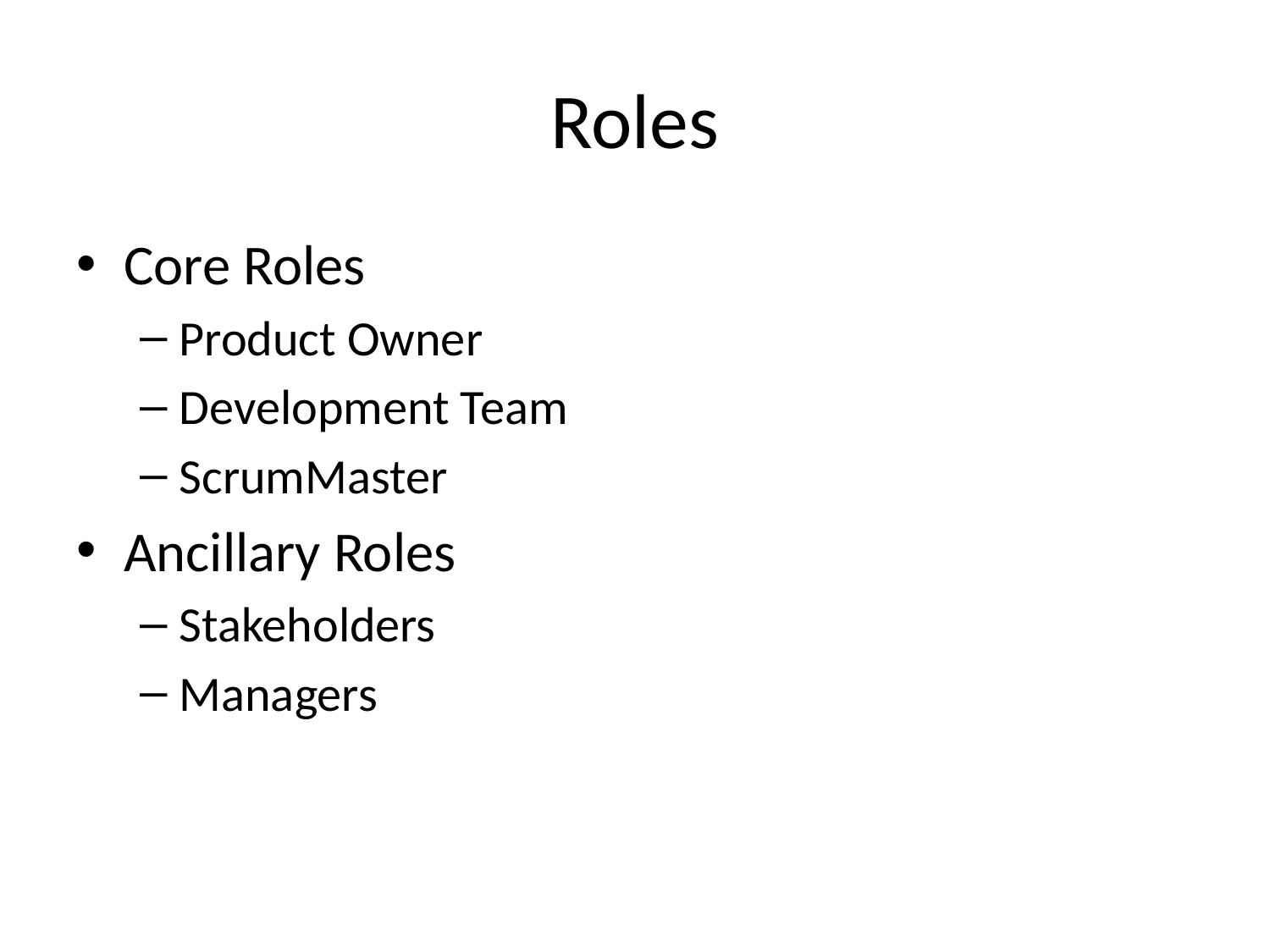

# Roles
Core Roles
Product Owner
Development Team
ScrumMaster
Ancillary Roles
Stakeholders
Managers